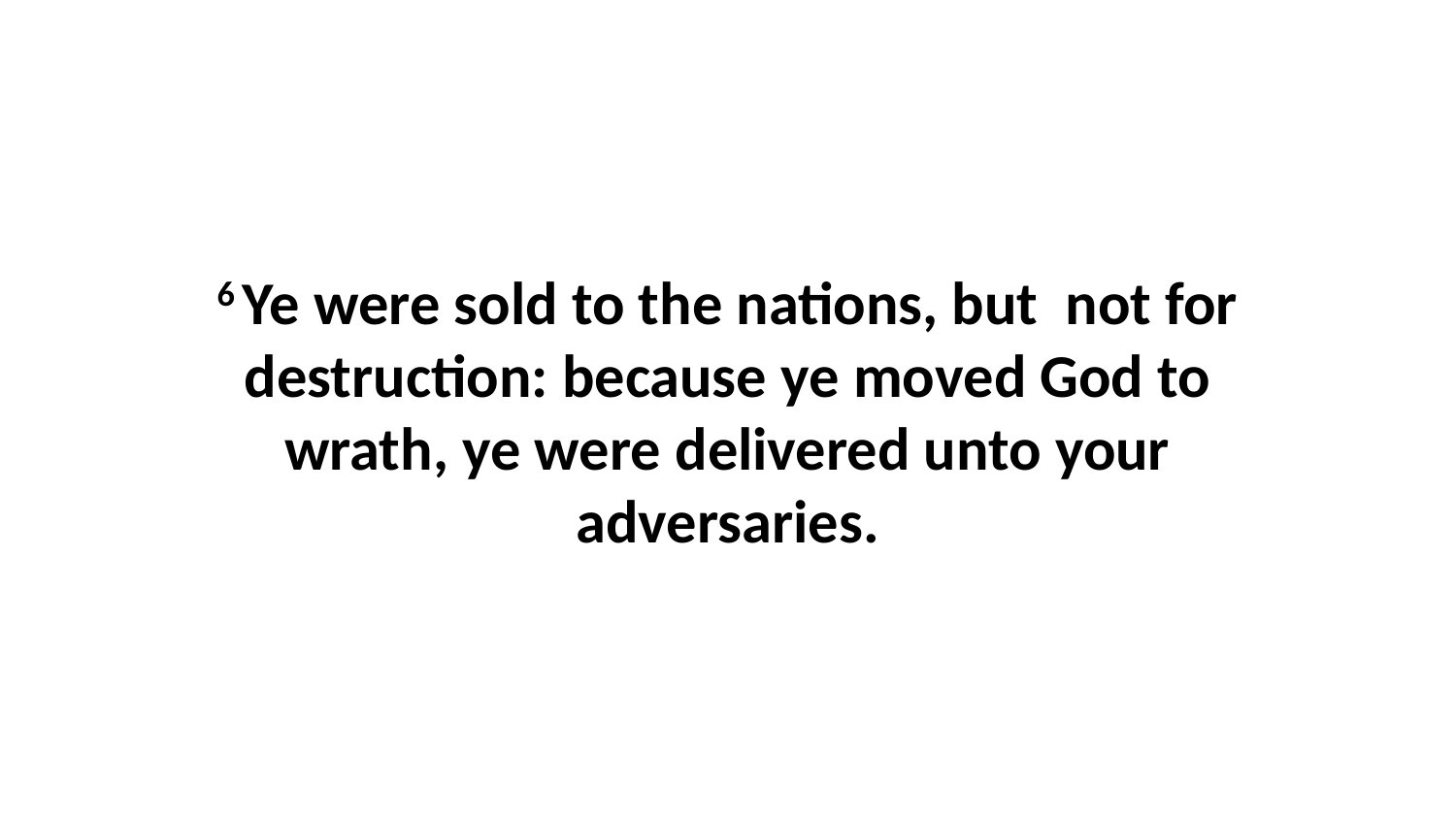

6 Ye were sold to the nations, but  not for destruction: because ye moved God to wrath, ye were delivered unto your adversaries.